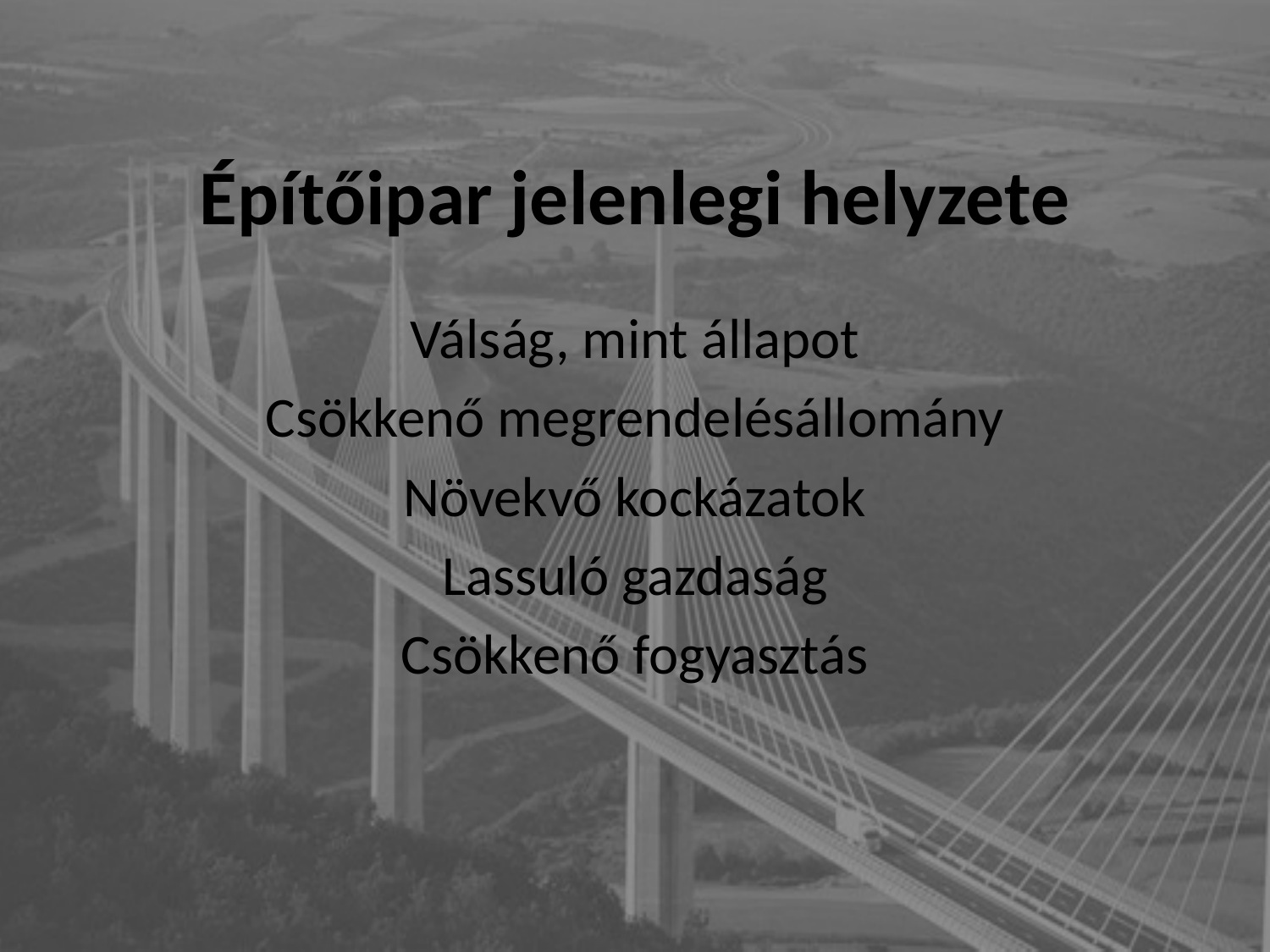

# Építőipar jelenlegi helyzete
Válság, mint állapot
Csökkenő megrendelésállomány
Növekvő kockázatok
Lassuló gazdaság
Csökkenő fogyasztás